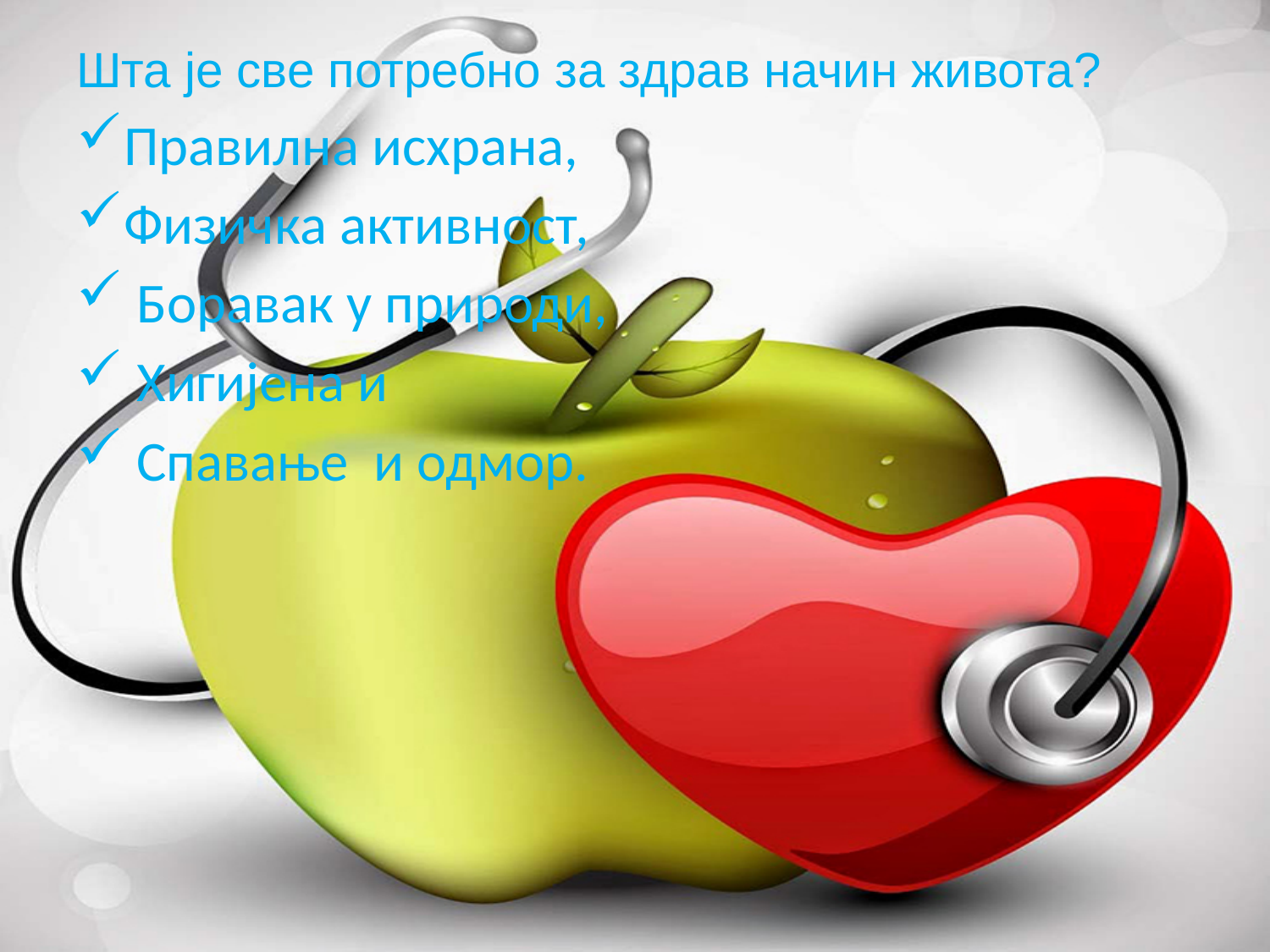

Шта је све потребно за здрав начин живота?
Правилна исхрана,
Физичка активност,
 Боравак у природи,
 Хигијена и
 Спавање  и одмор.

#